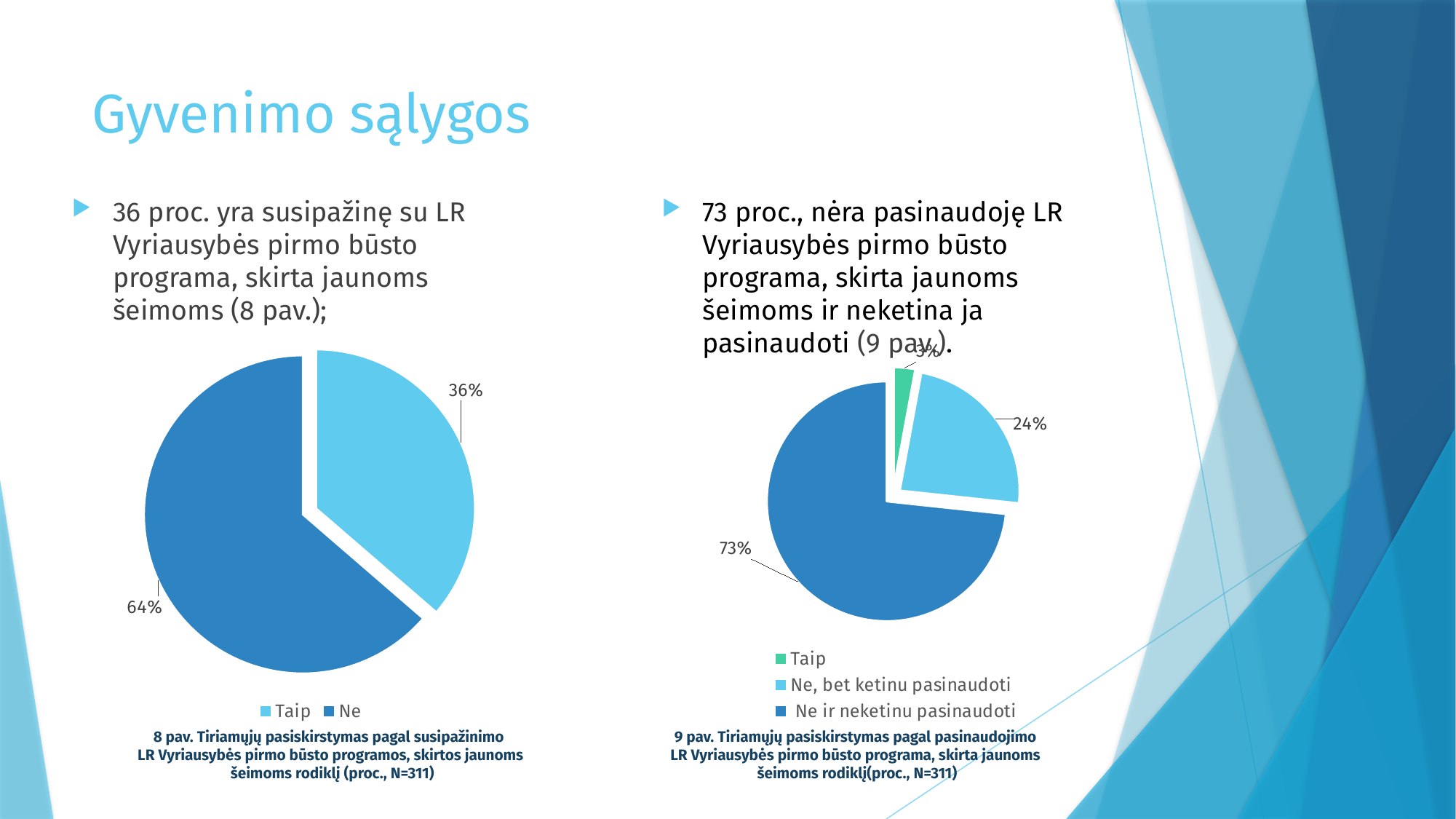

# Gyvenimo sąlygos
73 proc., nėra pasinaudoję LR Vyriausybės pirmo būsto programa, skirta jaunoms šeimoms ir neketina ja pasinaudoti (9 pav.).
36 proc. yra susipažinę su LR Vyriausybės pirmo būsto programa, skirta jaunoms šeimoms (8 pav.);

### Chart

| Category |  |
|---|---|
| Taip | 36.334405144694536 |
| Ne | 63.665594855305464 |

### Chart

| Category |  |
|---|---|
| Taip | 2.8938906752411575 |
| Ne, bet ketinu pasinaudoti | 23.794212218649516 |
|  Ne ir neketinu pasinaudoti | 73.31189710610933 |
8 pav. Tiriamųjų pasiskirstymas pagal susipažinimo
LR Vyriausybės pirmo būsto programos, skirtos jaunoms
 šeimoms rodiklį (proc., N=311)
9 pav. Tiriamųjų pasiskirstymas pagal pasinaudojimo
LR Vyriausybės pirmo būsto programa, skirta jaunoms
šeimoms rodiklį(proc., N=311)